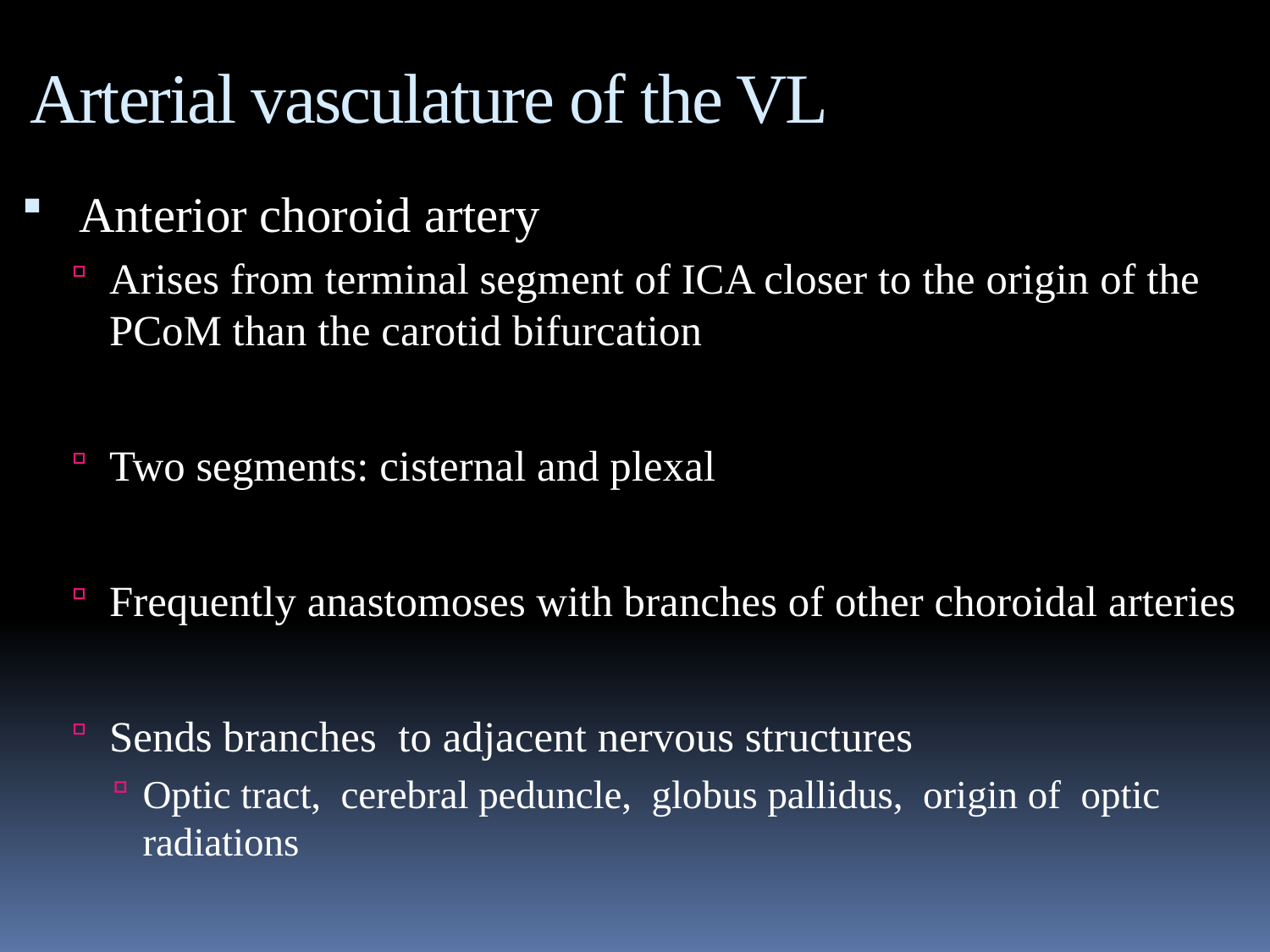

Arterial vasculature of the VL
 Anterior choroid artery
Arises from terminal segment of ICA closer to the origin of the PCoM than the carotid bifurcation

Two segments: cisternal and plexal

Frequently anastomoses with branches of other choroidal arteries

Sends branches  to adjacent nervous structures
Optic tract,  cerebral peduncle,  globus pallidus,  origin of  optic radiations